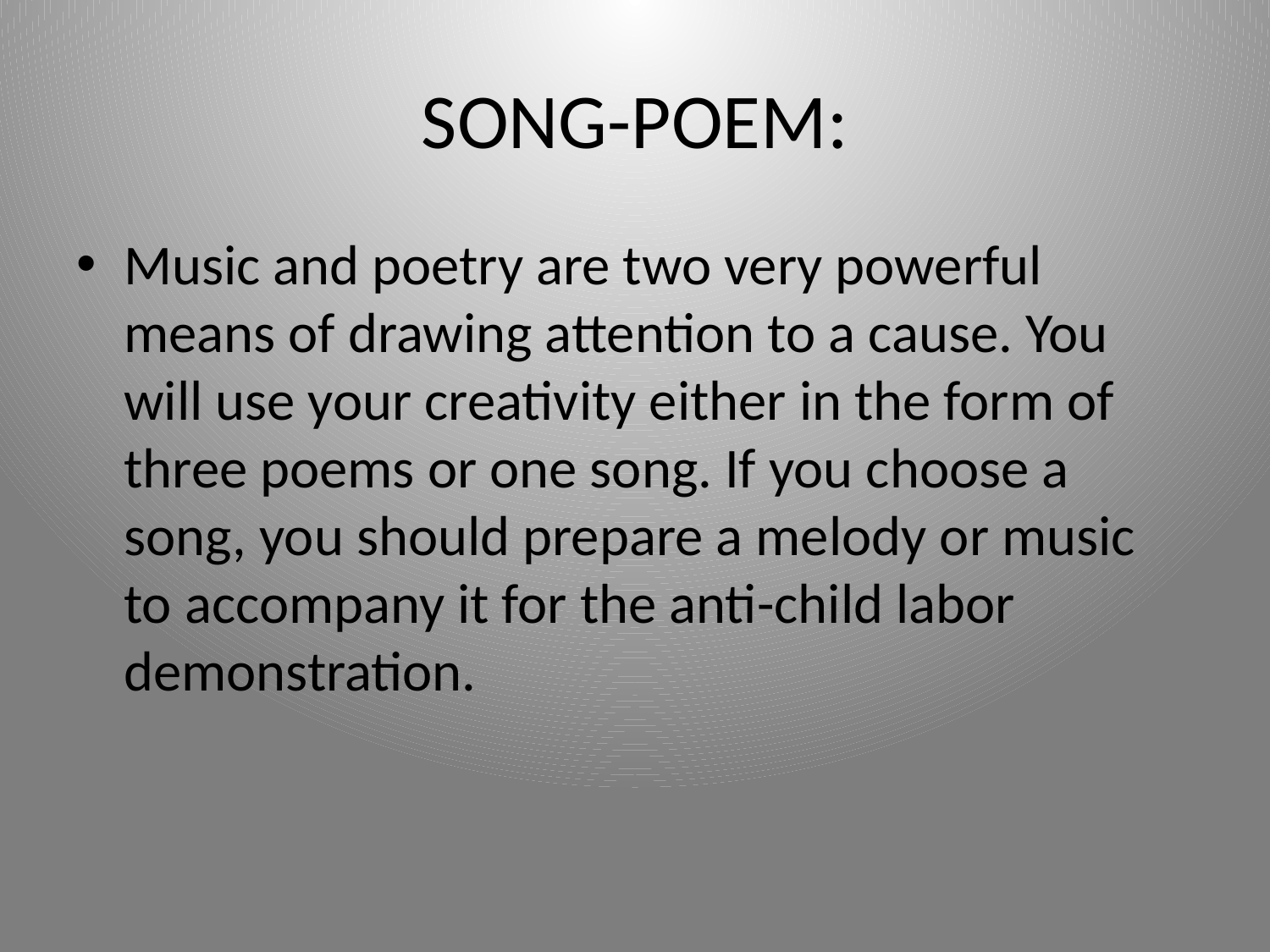

# SONG-POEM:
Music and poetry are two very powerful means of drawing attention to a cause. You will use your creativity either in the form of three poems or one song. If you choose a song, you should prepare a melody or music to accompany it for the anti-child labor demonstration.